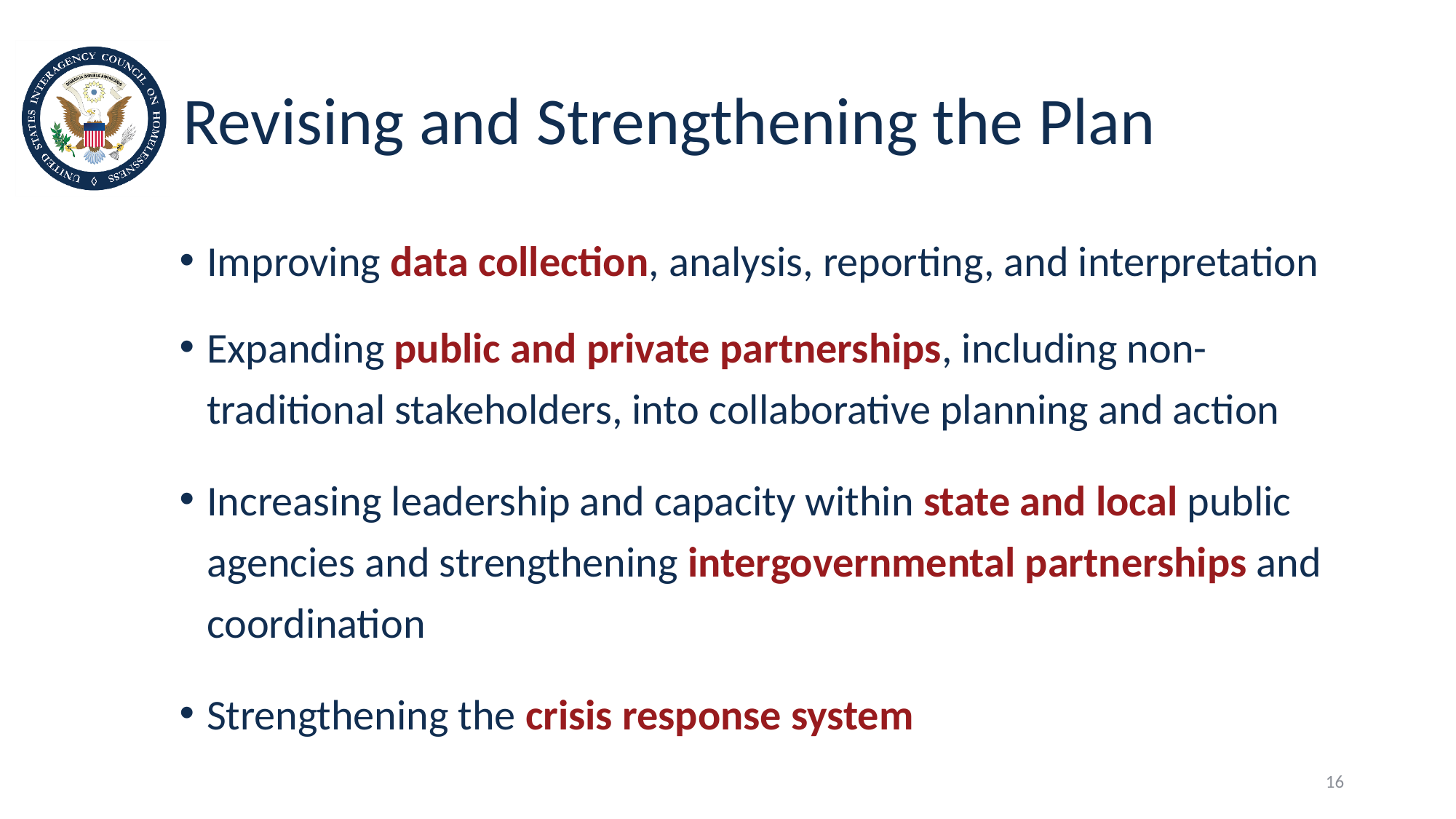

# Revising and Strengthening the Plan
Improving data collection, analysis, reporting, and interpretation
Expanding public and private partnerships, including non-traditional stakeholders, into collaborative planning and action
Increasing leadership and capacity within state and local public agencies and strengthening intergovernmental partnerships and coordination
Strengthening the crisis response system
16